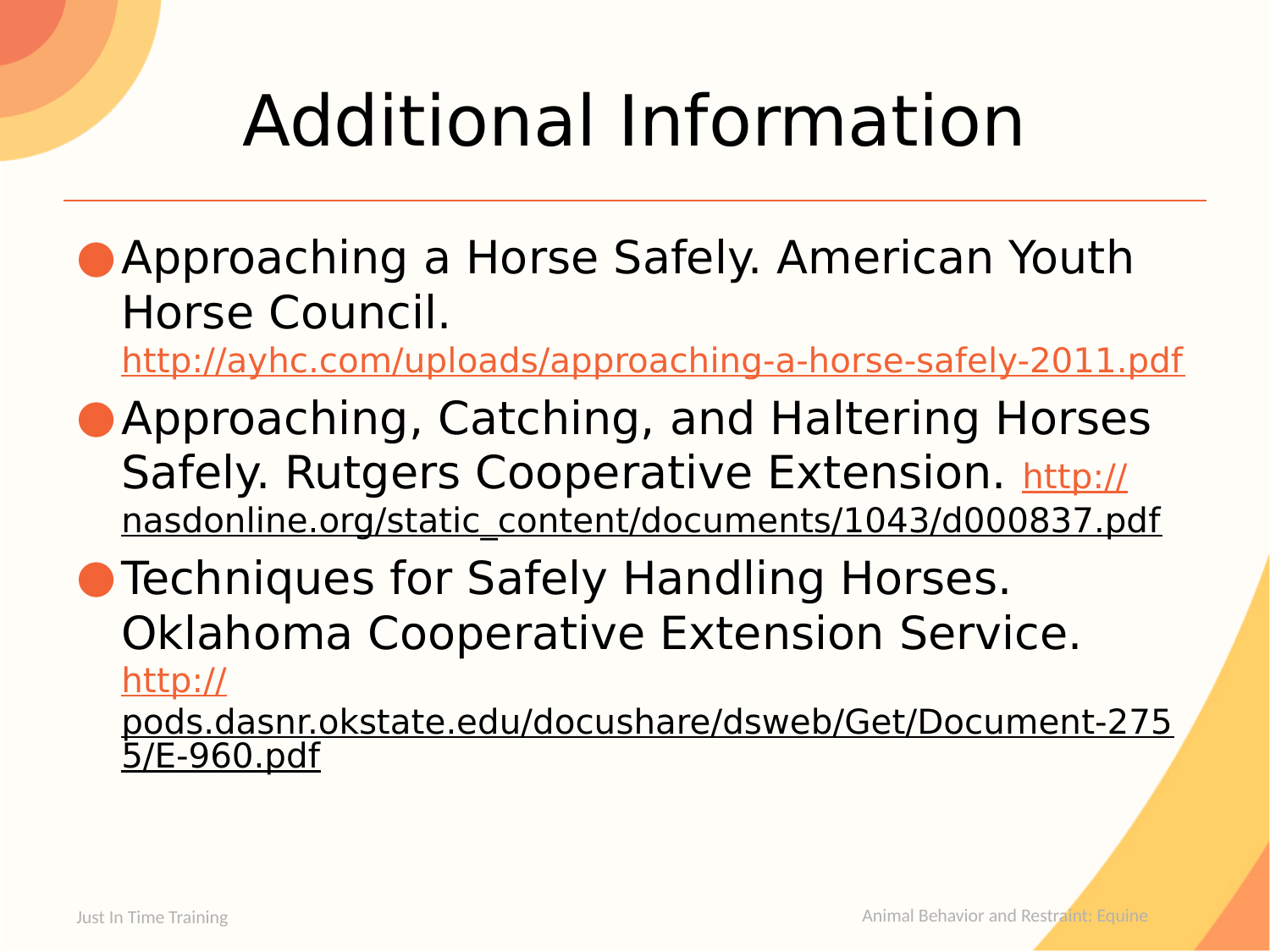

# Additional Information
Approaching a Horse Safely. American Youth Horse Council.
http://ayhc.com/uploads/approaching-a-horse-safely-2011.pdf
Approaching, Catching, and Haltering Horses Safely. Rutgers Cooperative Extension. http://nasdonline.org/static_content/documents/1043/d000837.pdf
Techniques for Safely Handling Horses. Oklahoma Cooperative Extension Service. http://pods.dasnr.okstate.edu/docushare/dsweb/Get/Document-2755/E-960.pdf
Just In Time Training
Animal Behavior and Restraint: Equine